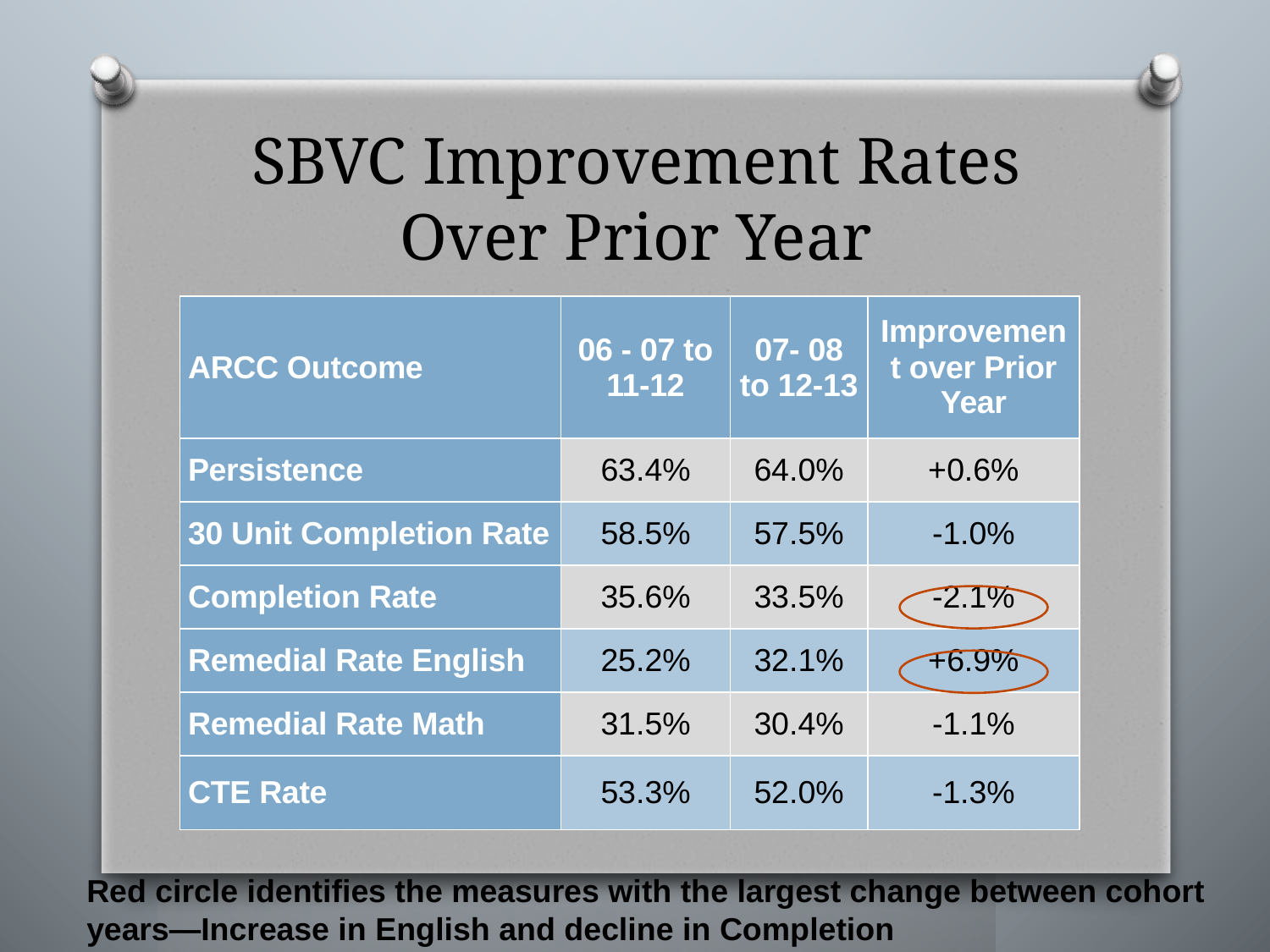

# SBVC Improvement Rates Over Prior Year
| ARCC Outcome | 06 - 07 to 11-12 | 07- 08 to 12-13 | Improvement over Prior Year |
| --- | --- | --- | --- |
| Persistence | 63.4% | 64.0% | +0.6% |
| 30 Unit Completion Rate | 58.5% | 57.5% | -1.0% |
| Completion Rate | 35.6% | 33.5% | -2.1% |
| Remedial Rate English | 25.2% | 32.1% | +6.9% |
| Remedial Rate Math | 31.5% | 30.4% | -1.1% |
| CTE Rate | 53.3% | 52.0% | -1.3% |

Red circle identifies the measures with the largest change between cohort years—Increase in English and decline in Completion